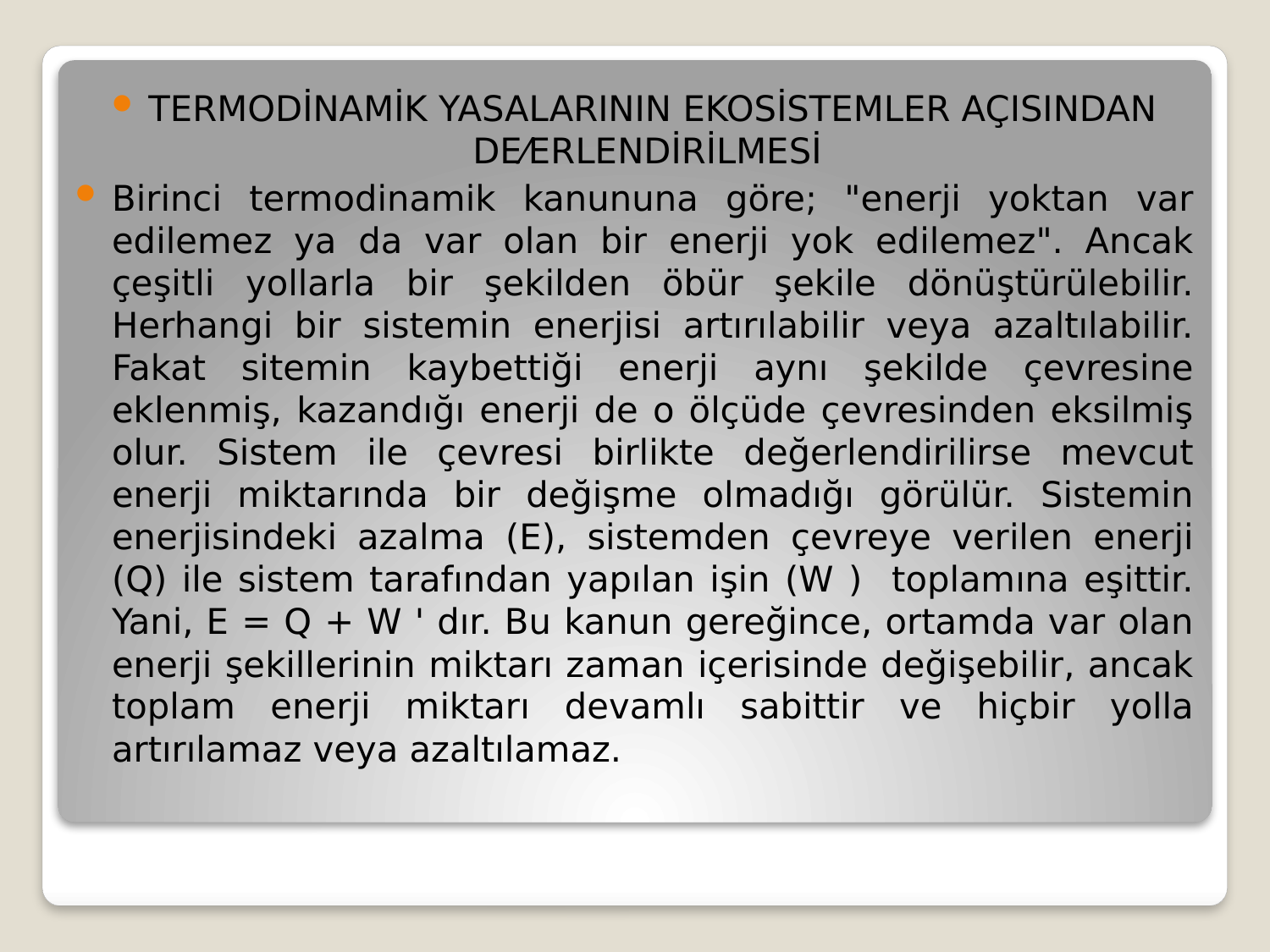

TERMODİNAMİK YASALARININ EKOSİSTEMLER AÇISINDAN DE⁄ERLENDİRİLMESİ
Birinci termodinamik kanununa göre; "enerji yoktan var edilemez ya da var olan bir enerji yok edilemez". Ancak çeşitli yollarla bir şekilden öbür şekile dönüştürülebilir. Herhangi bir sistemin enerjisi artırılabilir veya azaltılabilir. Fakat sitemin kaybettiği enerji aynı şekilde çevresine eklenmiş, kazandığı enerji de o ölçüde çevresinden eksilmiş olur. Sistem ile çevresi birlikte değerlendirilirse mevcut enerji miktarında bir değişme olmadığı görülür. Sistemin enerjisindeki azalma (E), sistemden çevreye verilen enerji (Q) ile sistem tarafından yapılan işin (W )  toplamına eşittir. Yani, E = Q + W ' dır. Bu kanun gereğince, ortamda var olan enerji şekillerinin miktarı zaman içerisinde değişebilir, ancak toplam enerji miktarı devamlı sabittir ve hiçbir yolla artırılamaz veya azaltılamaz.